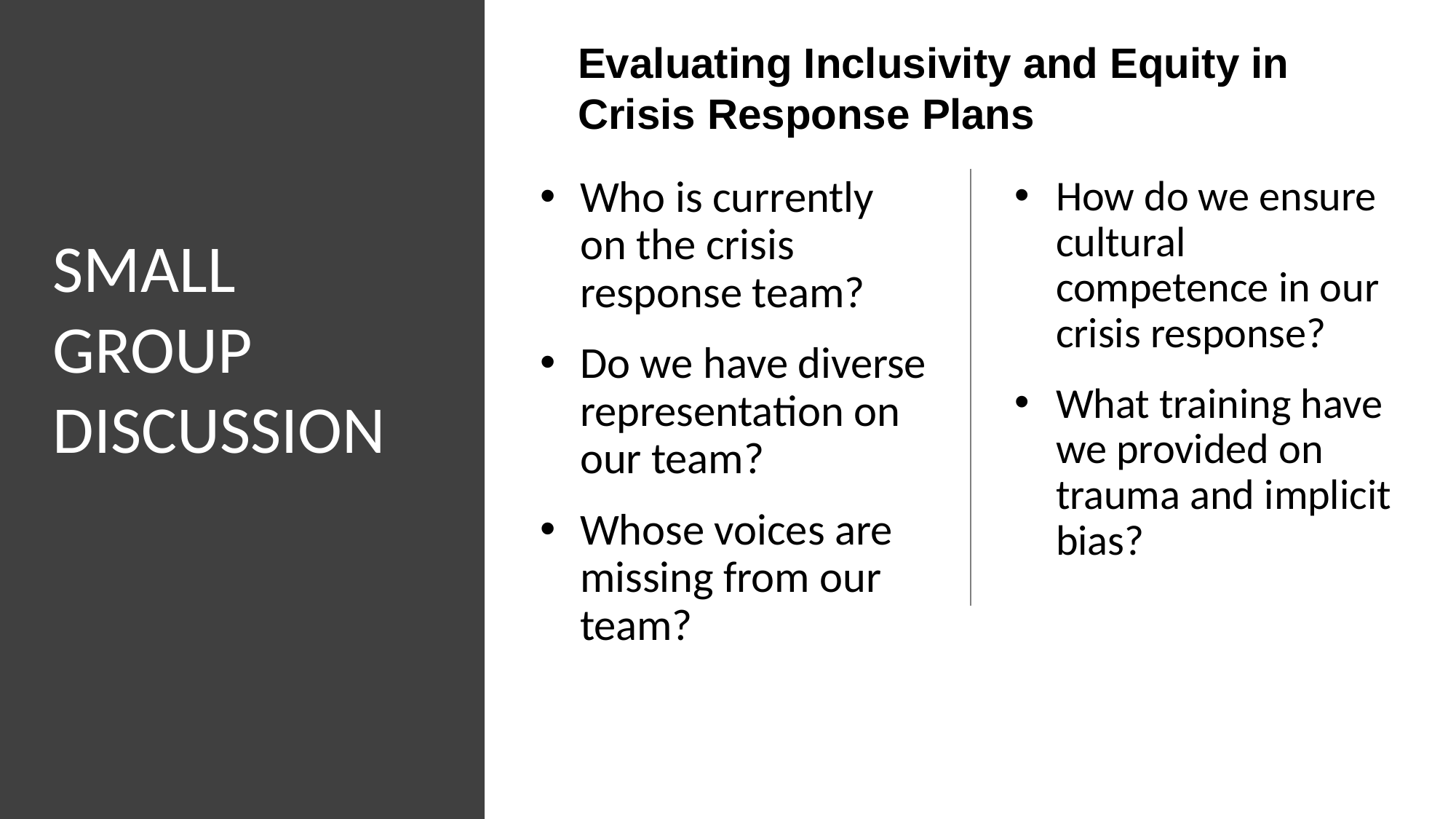

Evaluating Inclusivity and Equity in Crisis Response Plans
Who is currently on the crisis response team?
Do we have diverse representation on our team?
Whose voices are missing from our team?

How do we ensure cultural competence in our crisis response?
What training have we provided on trauma and implicit bias?

# SMALL GROUP DISCUSSION